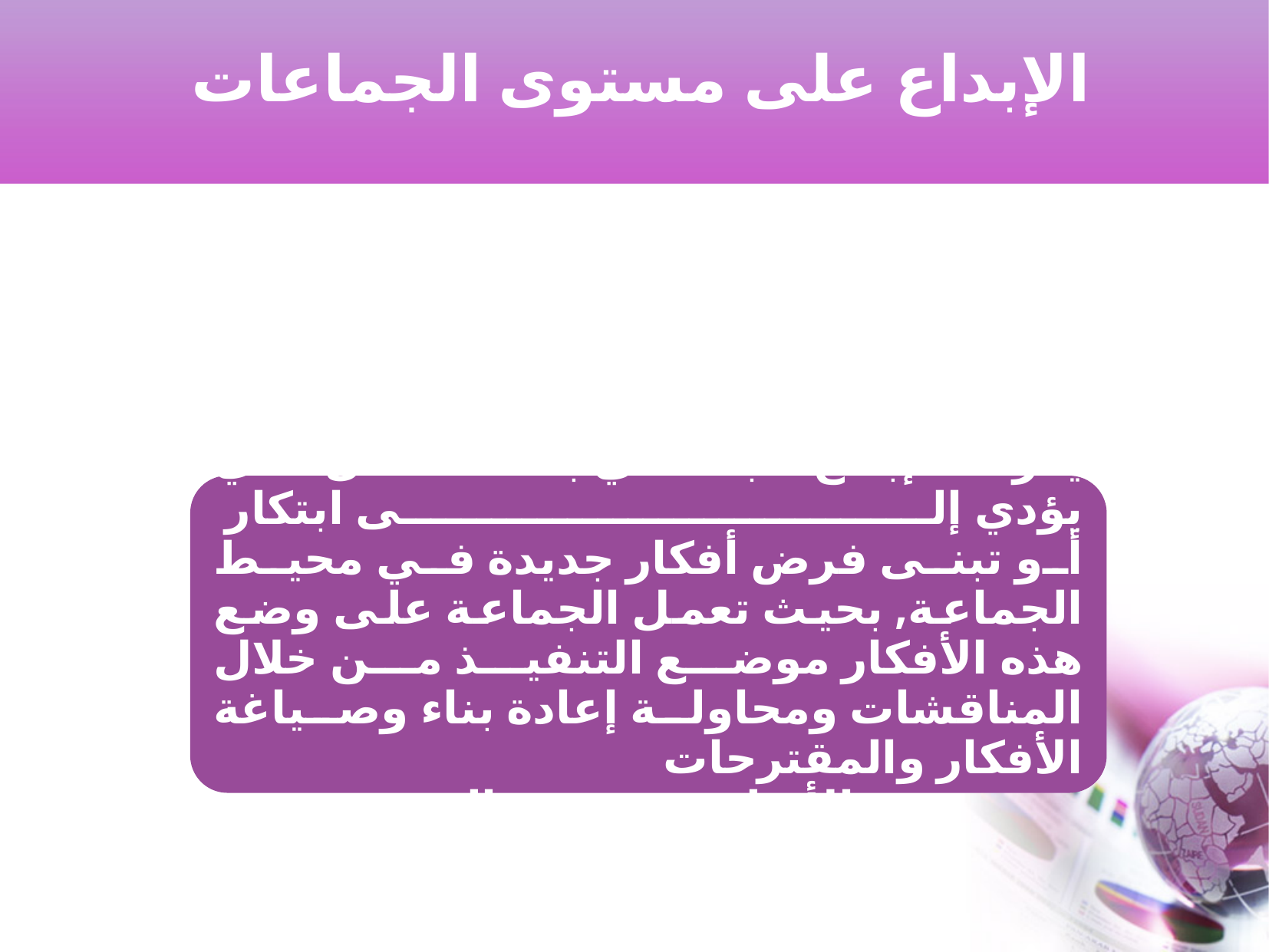

الإبداع على مستوى الجماعات
يعرف الإبداع الجماعي بأنه العمل الذي يؤدي إلى ابتكار
أو تبنى فرض أفكار جديدة في محيط الجماعة, بحيث تعمل الجماعة على وضع هذه الأفكار موضع التنفيذ من خلال المناقشات ومحاولة إعادة بناء وصياغة الأفكار والمقترحات
 			    الأصلية مع مرور الوقت